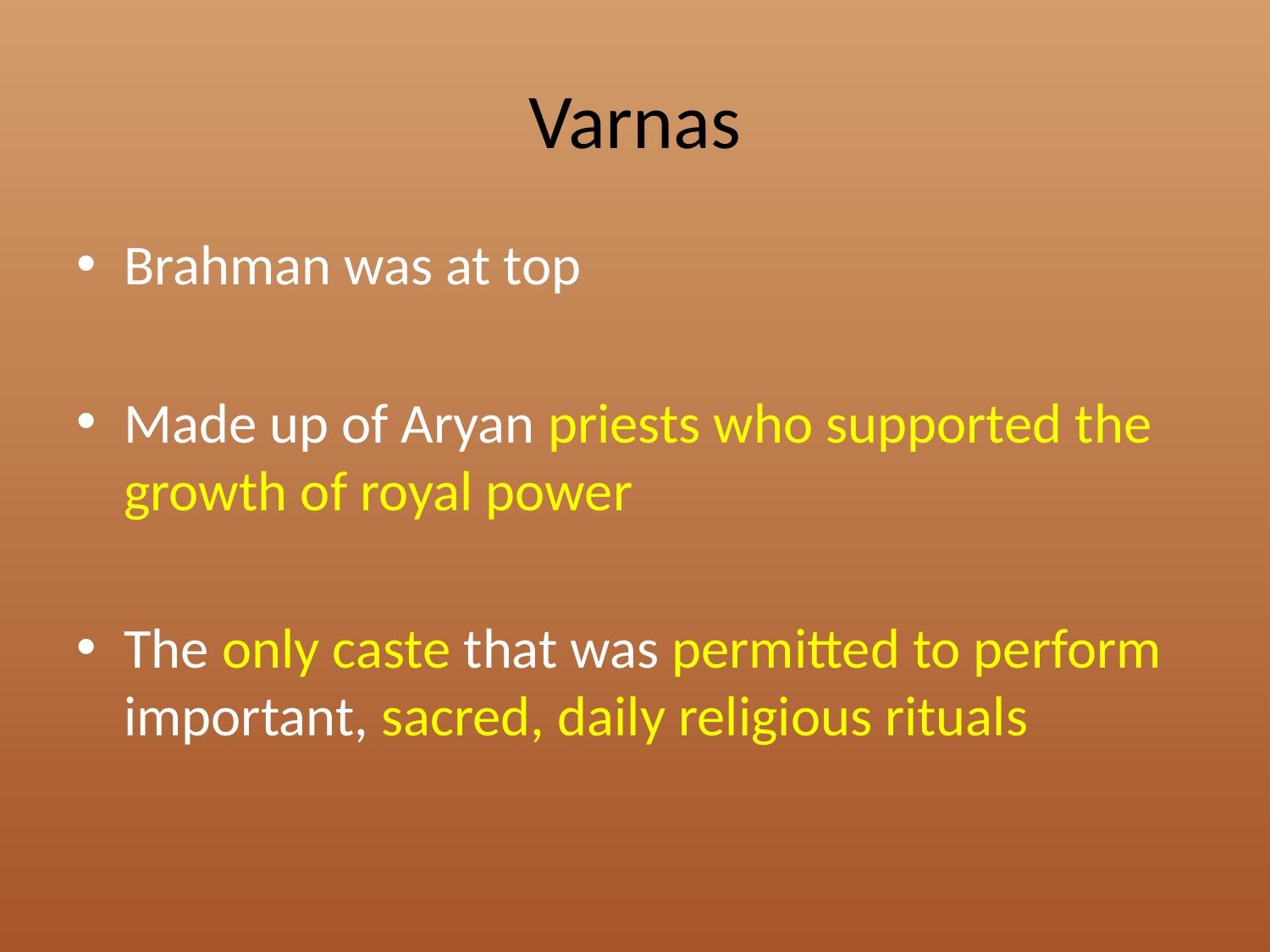

# Varnas
Brahman was at top

Made up of Aryan priests who supported the growth of royal power

The only caste that was permitted to perform important, sacred, daily religious rituals